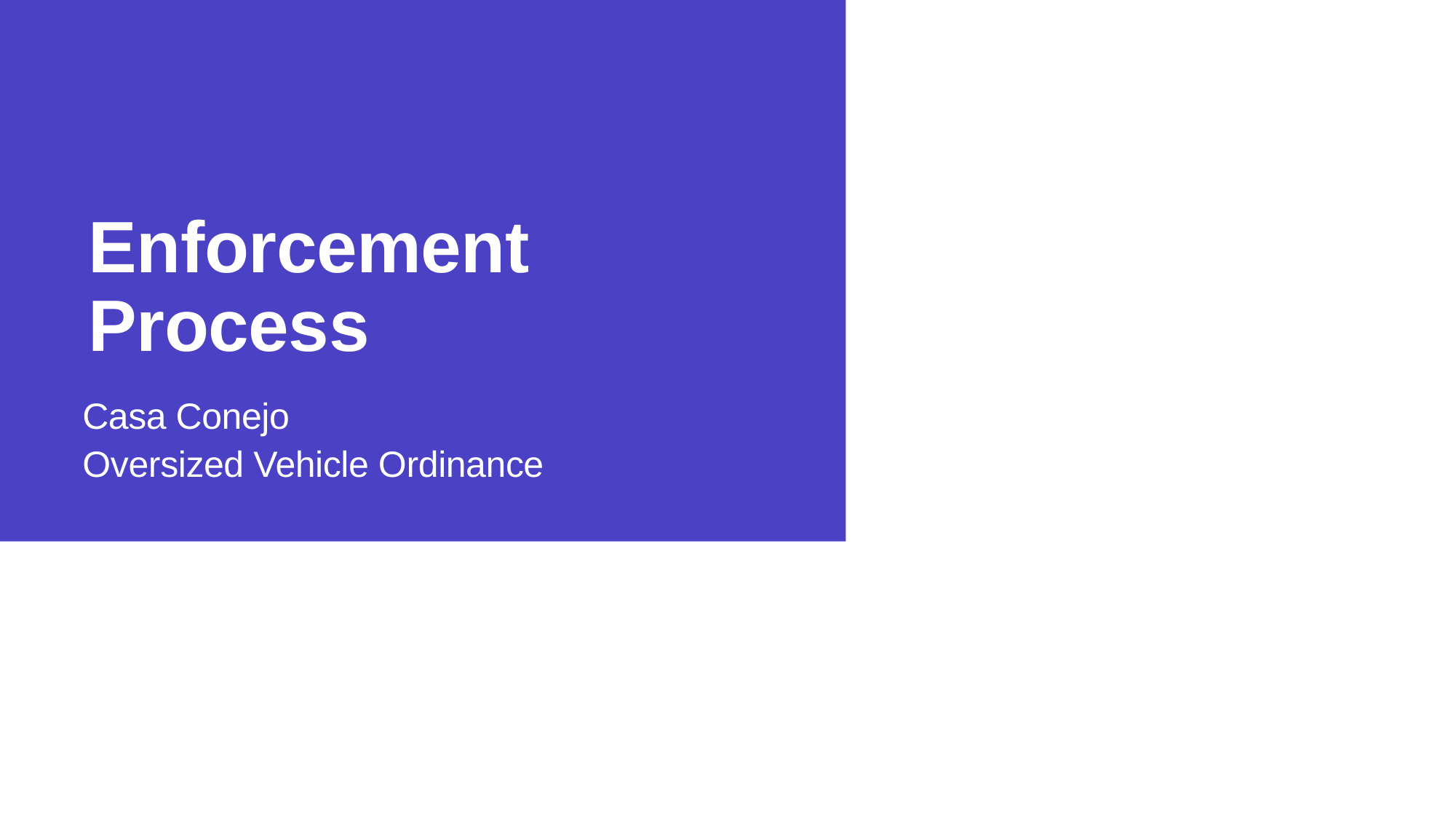

# Enforcement Process
Casa Conejo
Oversized Vehicle Ordinance
20XX
Presentation title
11